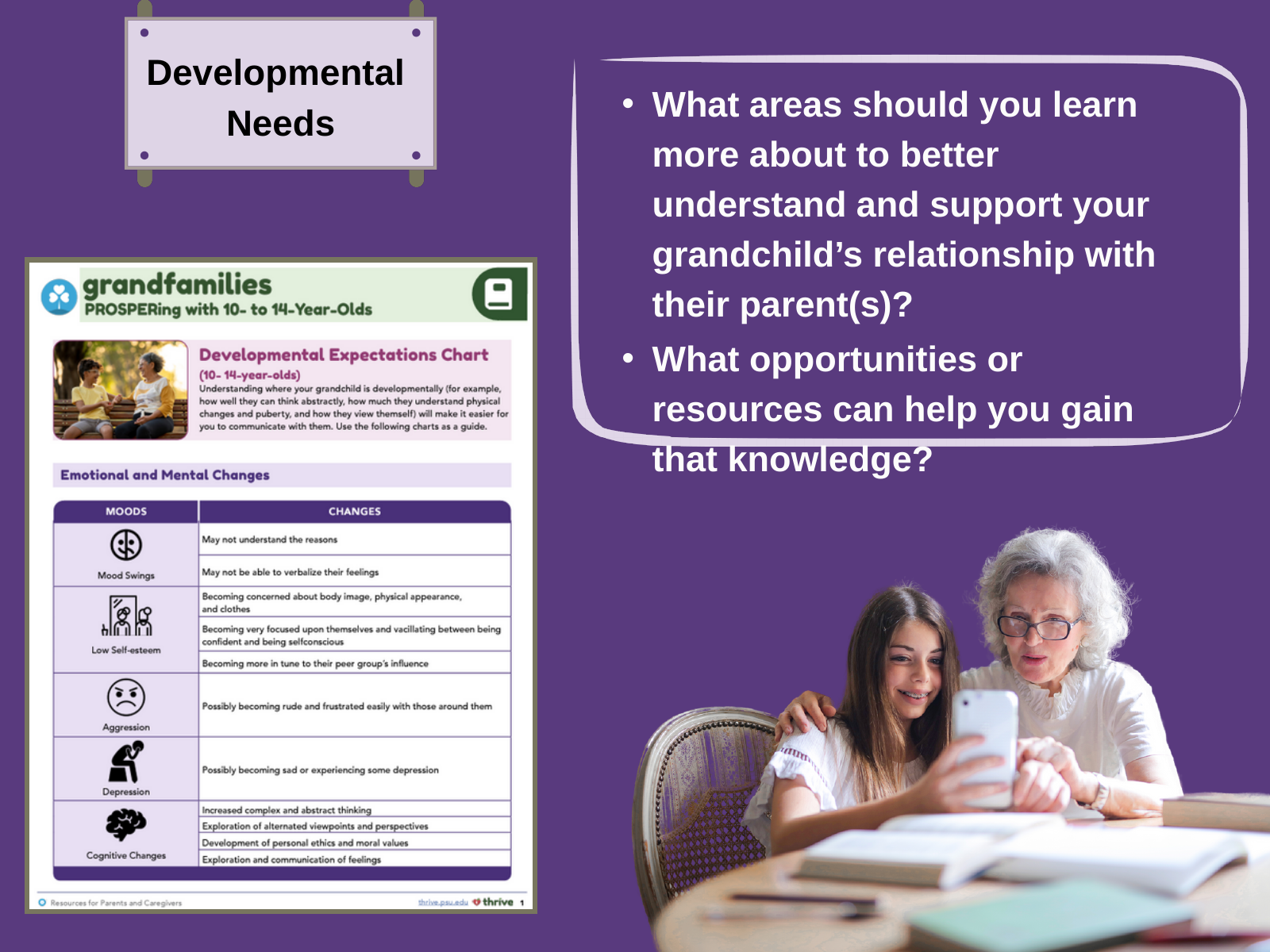

Developmental
Needs

What areas should you learn more about to better understand and support your grandchild’s relationship with their parent(s)?

What opportunities or resources can help you gain that knowledge?